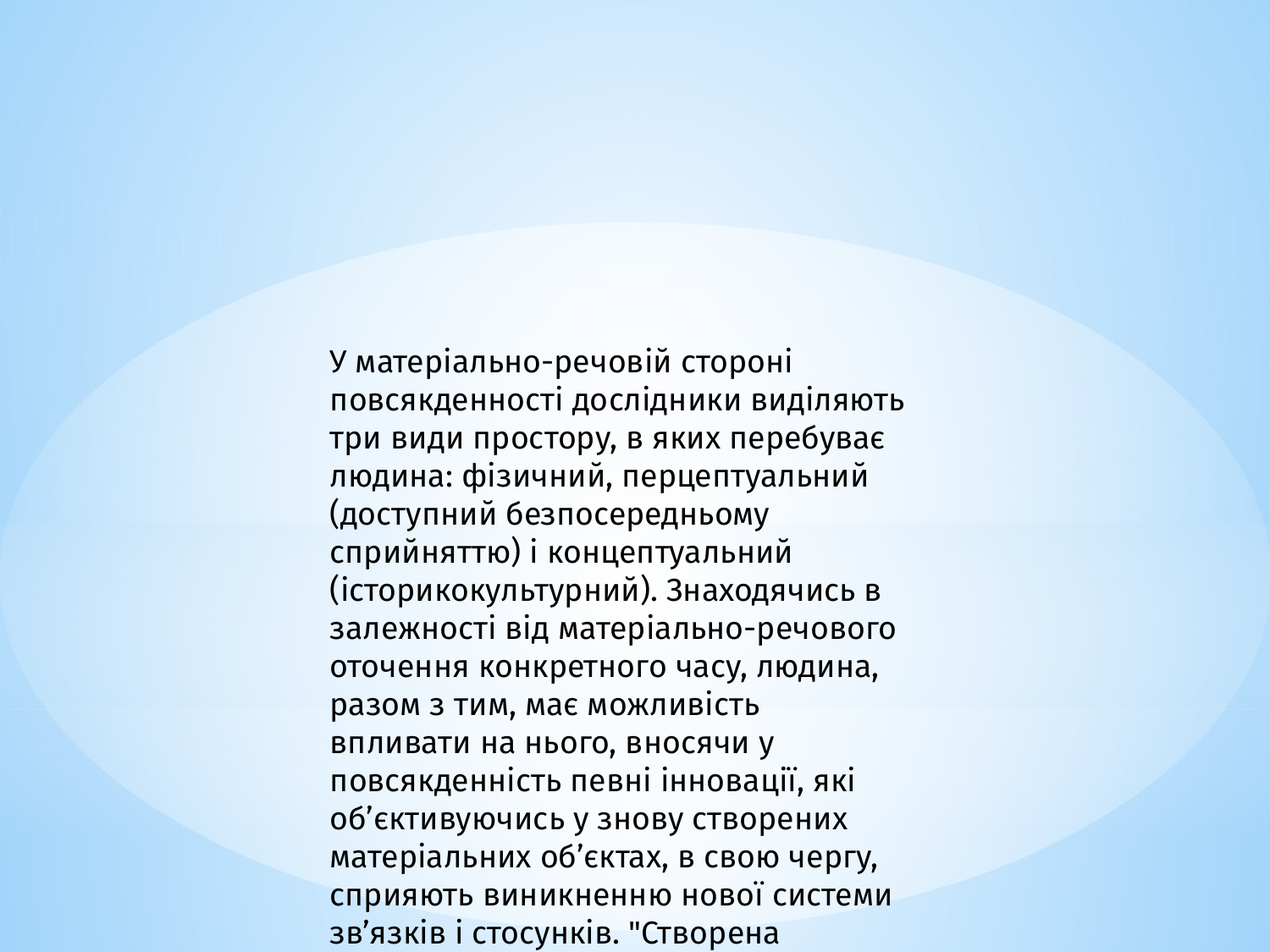

У матеріально-речовій стороні повсякденності дослідники виділяють
три види простору, в яких перебуває людина: фізичний, перцептуальний
(доступний безпосередньому сприйняттю) і концептуальний (історикокультурний). Знаходячись в залежності від матеріально-речового
оточення конкретного часу, людина, разом з тим, має можливість
впливати на нього, вносячи у повсякденність певні інновації, які
об’єктивуючись у знову створених матеріальних об’єктах, в свою чергу,
сприяють виникненню нової системи зв’язків і стосунків. "Створена
людиною реальність починає формувати людину, — відзначала
Н. Козлова. — Вона диктує людям, представленим наступними
поколіннями, свої правила. Складається нова тілесність і нова
ментальність, нові способи життя у масовому масштабі«.